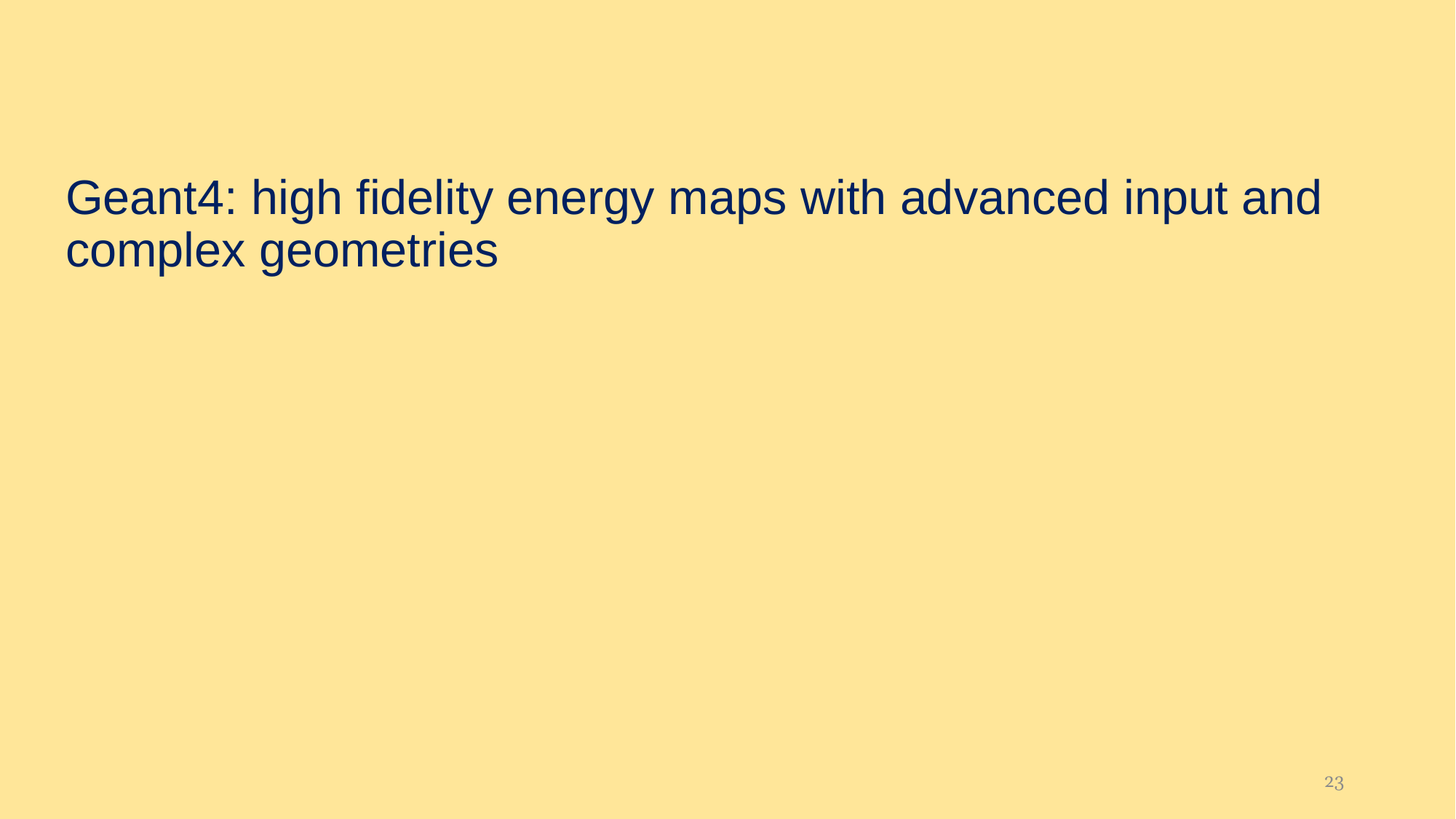

# Geant4: high fidelity energy maps with advanced input and complex geometries
23